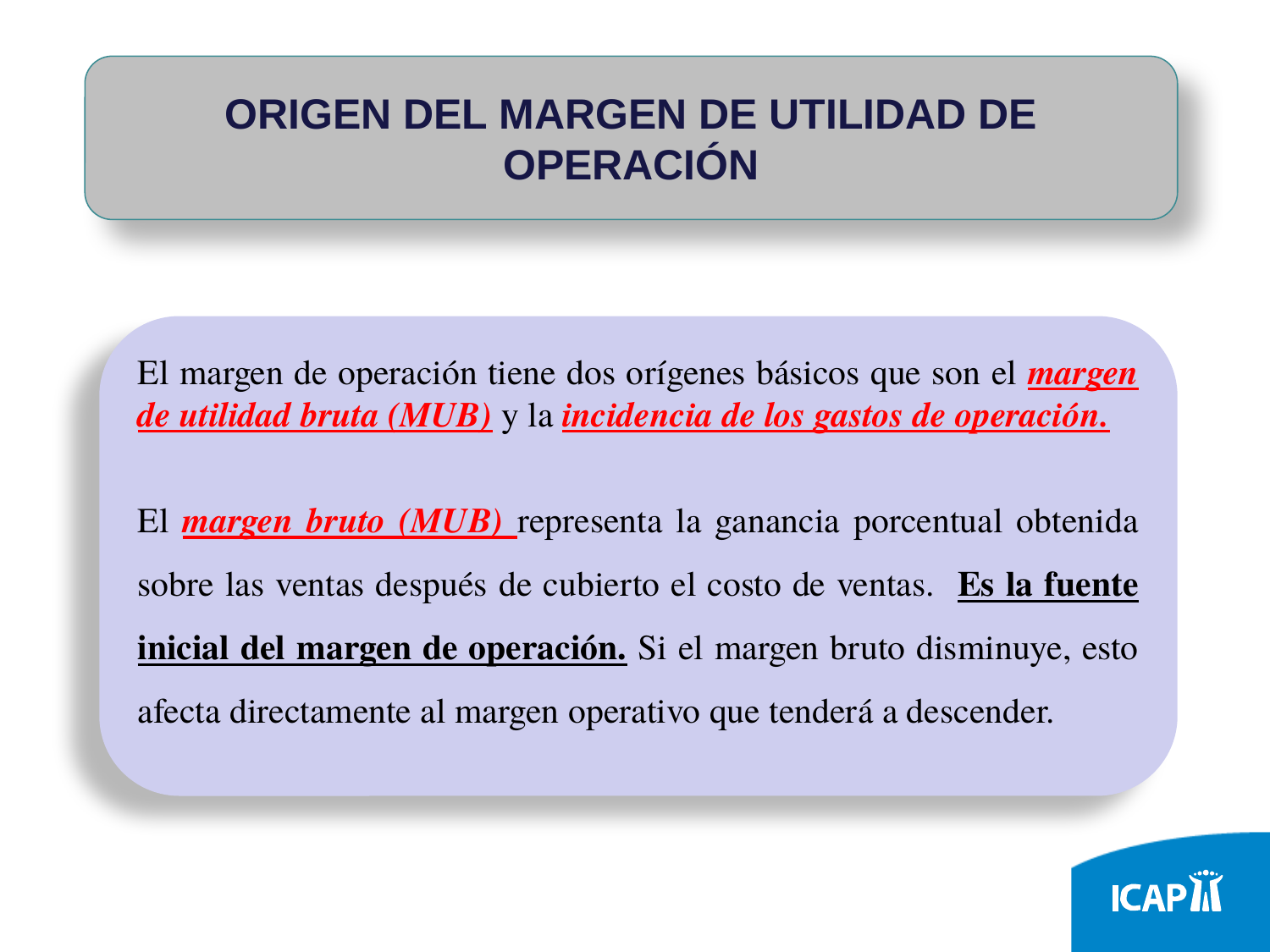

ORIGEN DEL MARGEN DE UTILIDAD DE OPERACIÓN
El margen de operación tiene dos orígenes básicos que son el margen de utilidad bruta (MUB) y la incidencia de los gastos de operación.

El margen bruto (MUB) representa la ganancia porcentual obtenida sobre las ventas después de cubierto el costo de ventas.  Es la fuente inicial del margen de operación. Si el margen bruto disminuye, esto afecta directamente al margen operativo que tenderá a descender.